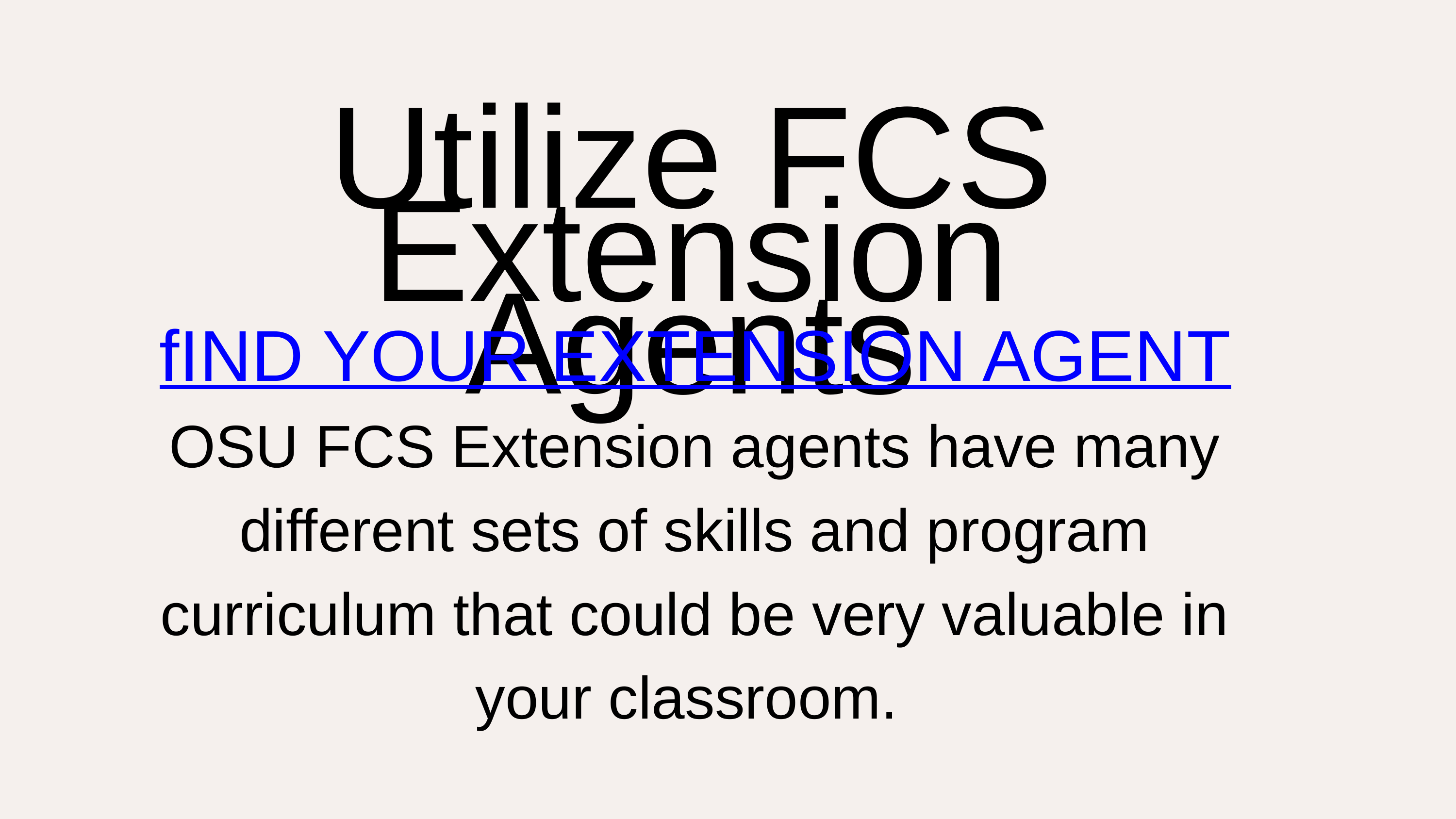

Utilize FCS Extension Agents

fIND YOUR EXTENSION AGENT
OSU FCS Extension agents have many different sets of skills and program curriculum that could be very valuable in your classroom.